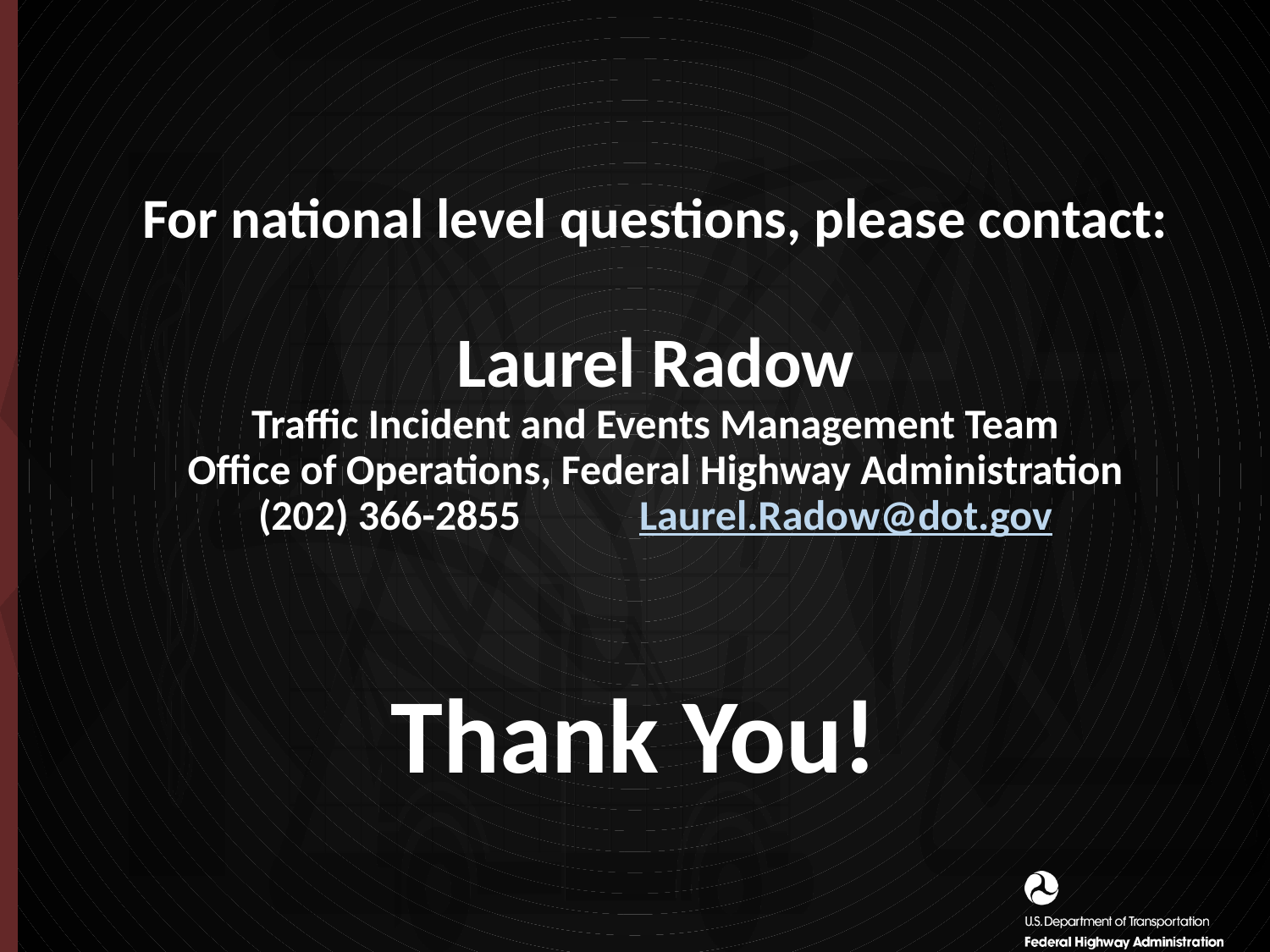

For national level questions, please contact:

Laurel Radow
Traffic Incident and Events Management Team
Office of Operations, Federal Highway Administration
(202) 366-2855	Laurel.Radow@dot.gov
# Thank You!